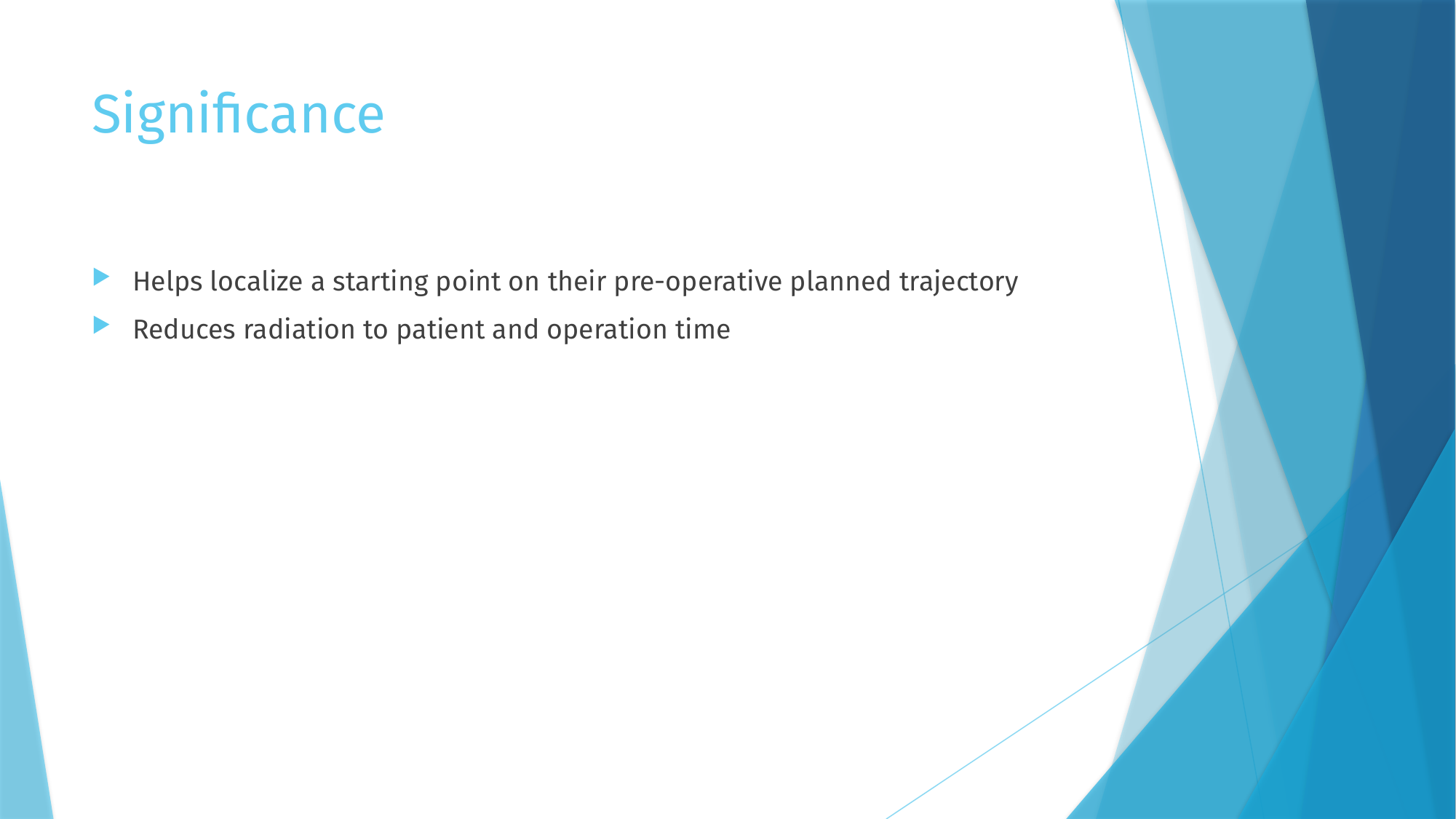

# Significance
Helps localize a starting point on their pre-operative planned trajectory
Reduces radiation to patient and operation time